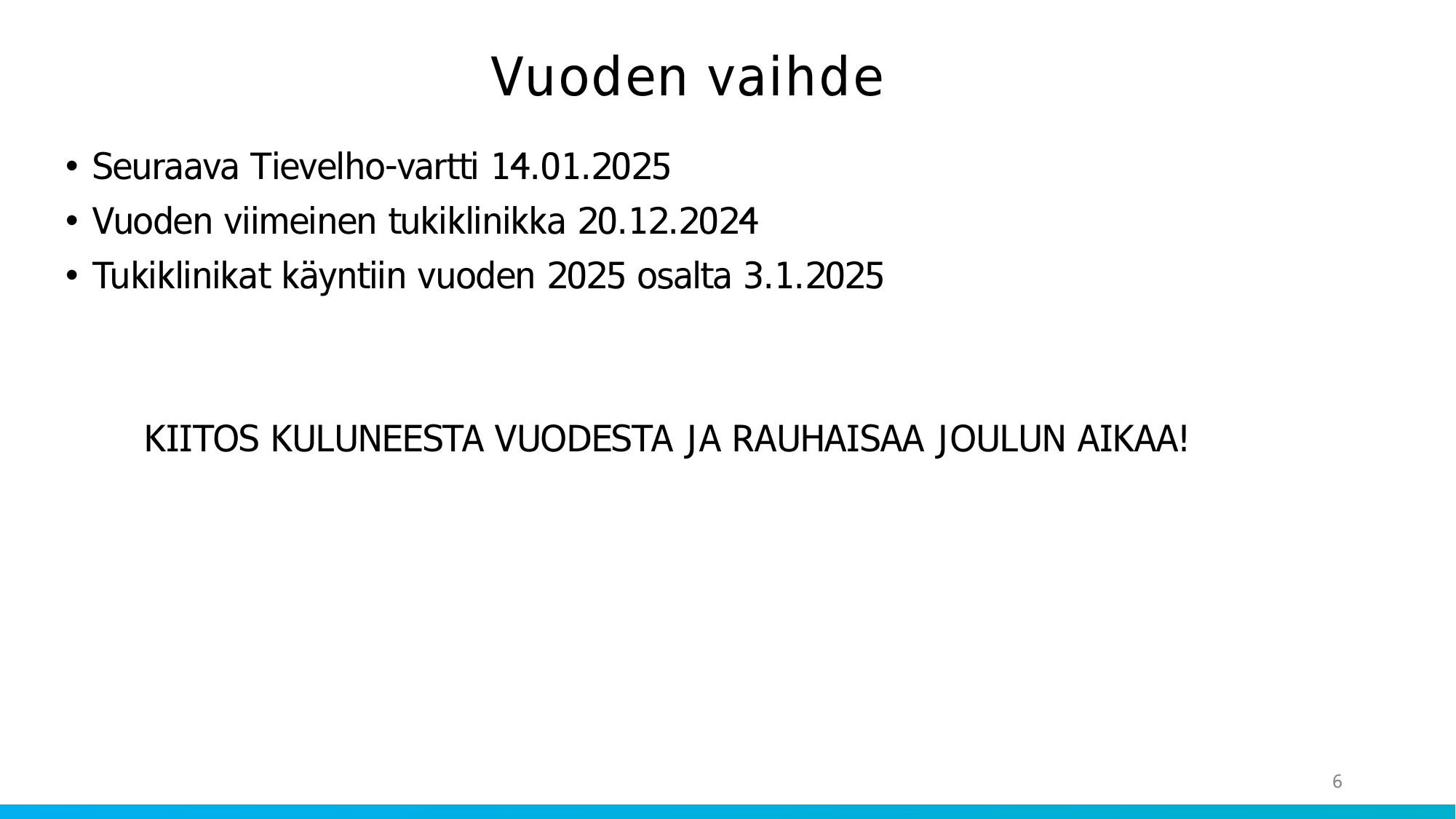

# Vuoden vaihde
Seuraava Tievelho-vartti 14.01.2025
Vuoden viimeinen tukiklinikka 20.12.2024
Tukiklinikat käyntiin vuoden 2025 osalta 3.1.2025

       KIITOS KULUNEESTA VUODESTA JA RAUHAISAA JOULUN AIKAA!
6